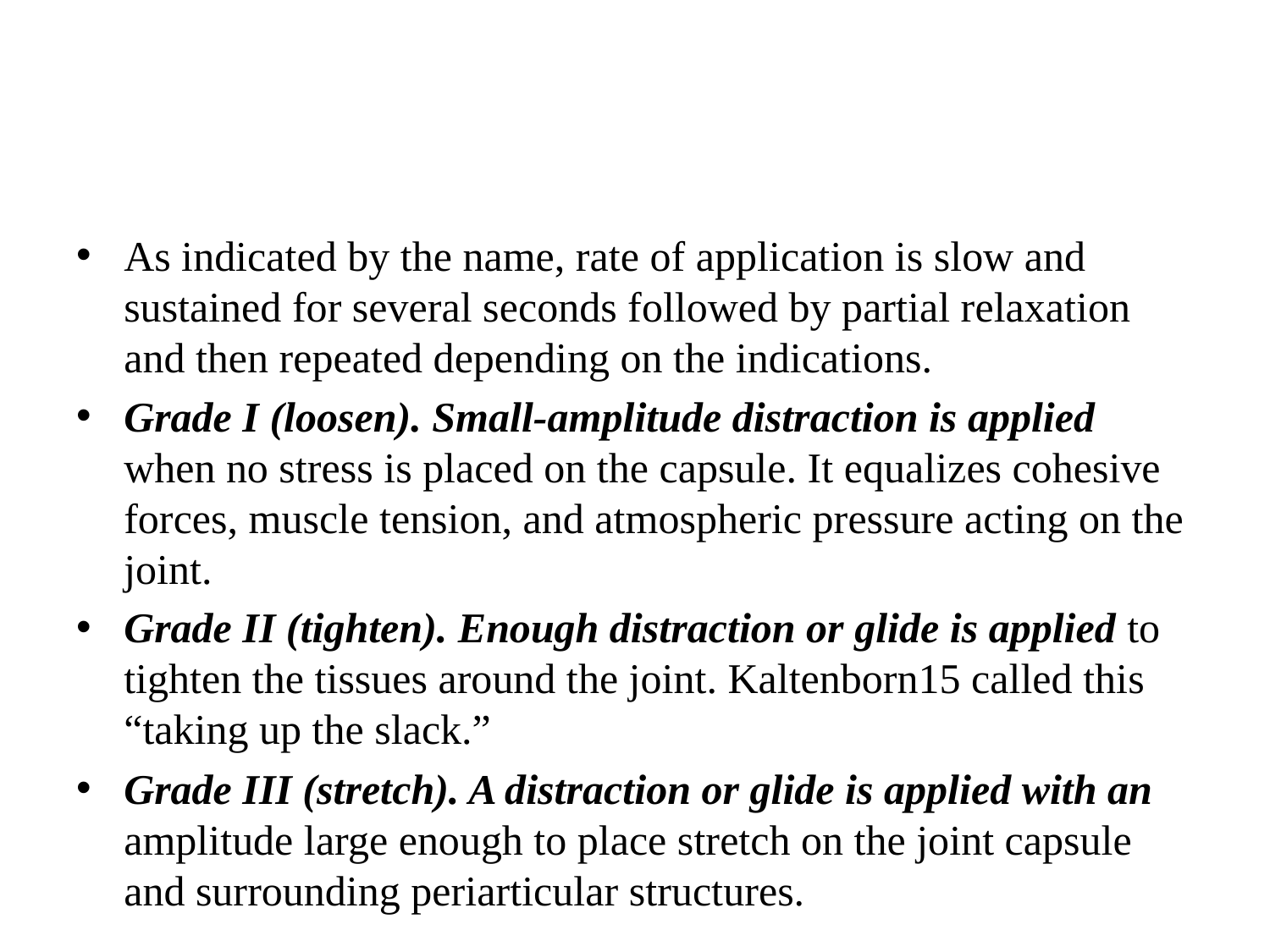

#
As indicated by the name, rate of application is slow and sustained for several seconds followed by partial relaxation and then repeated depending on the indications.
Grade I (loosen). Small-amplitude distraction is applied when no stress is placed on the capsule. It equalizes cohesive forces, muscle tension, and atmospheric pressure acting on the joint.
Grade II (tighten). Enough distraction or glide is applied to tighten the tissues around the joint. Kaltenborn15 called this “taking up the slack.”
Grade III (stretch). A distraction or glide is applied with an amplitude large enough to place stretch on the joint capsule and surrounding periarticular structures.